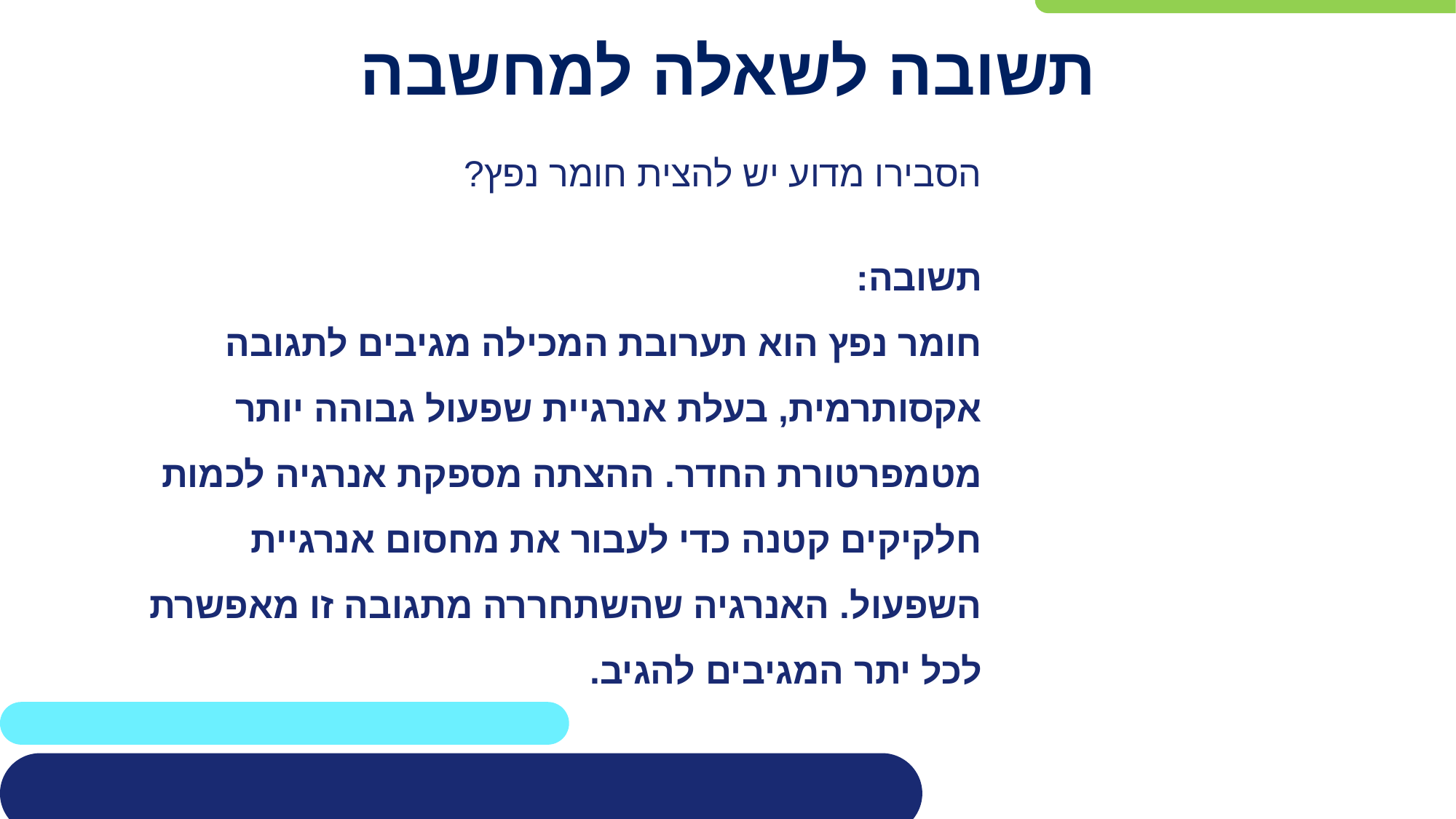

# תשובה לשאלה למחשבה
הסבירו מדוע יש להצית חומר נפץ?
תשובה:
חומר נפץ הוא תערובת המכילה מגיבים לתגובה אקסותרמית, בעלת אנרגיית שפעול גבוהה יותר מטמפרטורת החדר. ההצתה מספקת אנרגיה לכמות חלקיקים קטנה כדי לעבור את מחסום אנרגיית השפעול. האנרגיה שהשתחררה מתגובה זו מאפשרת לכל יתר המגיבים להגיב.